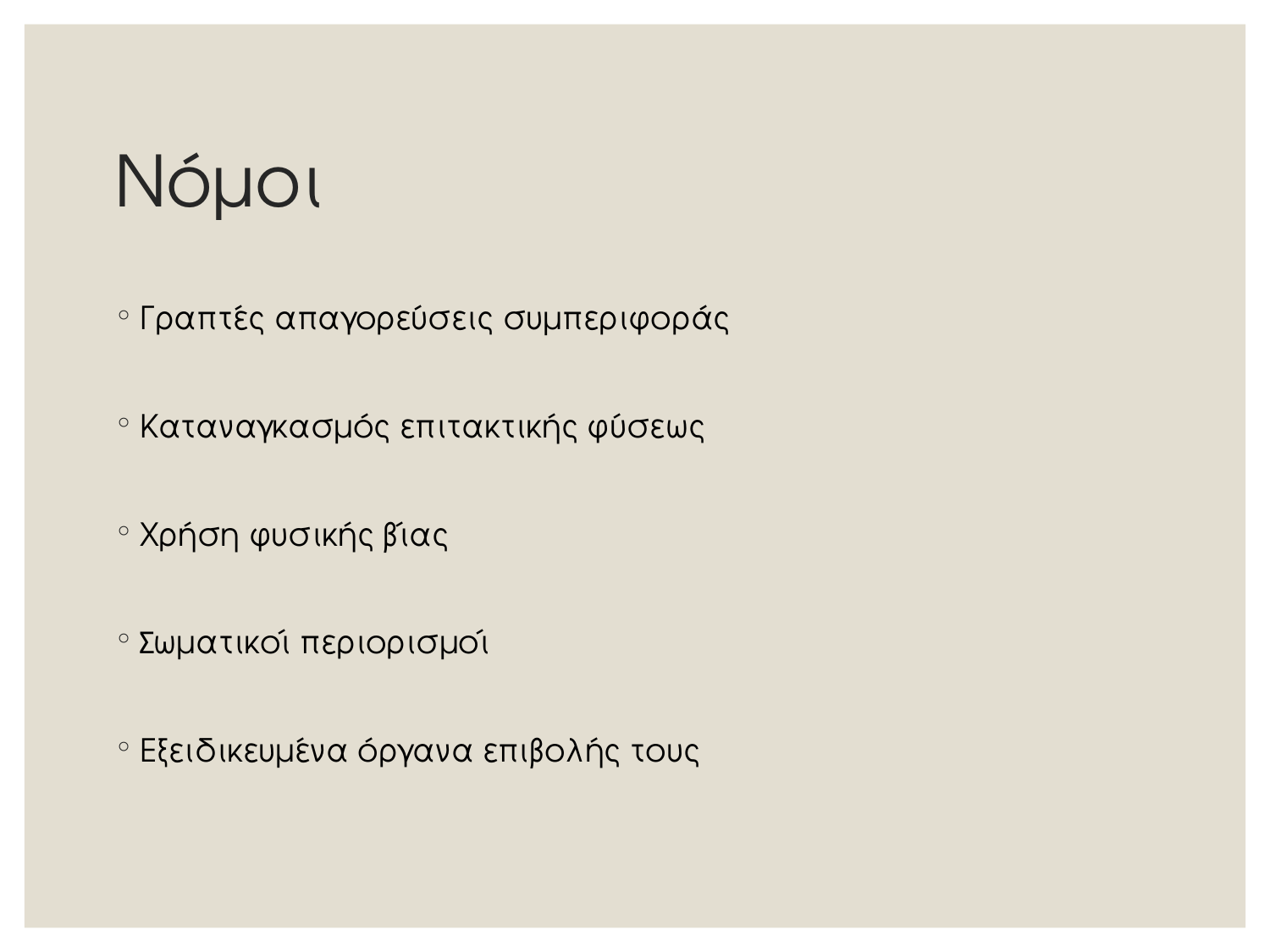

# Νόμοι
Γραπτές απαγορεύσεις συμπεριφοράς

Καταναγκασμός επιτακτικής φύσεως

Χρήση φυσικής βίας

Σωματικοί περιορισμοί

Εξειδικευμένα όργανα επιβολής τους